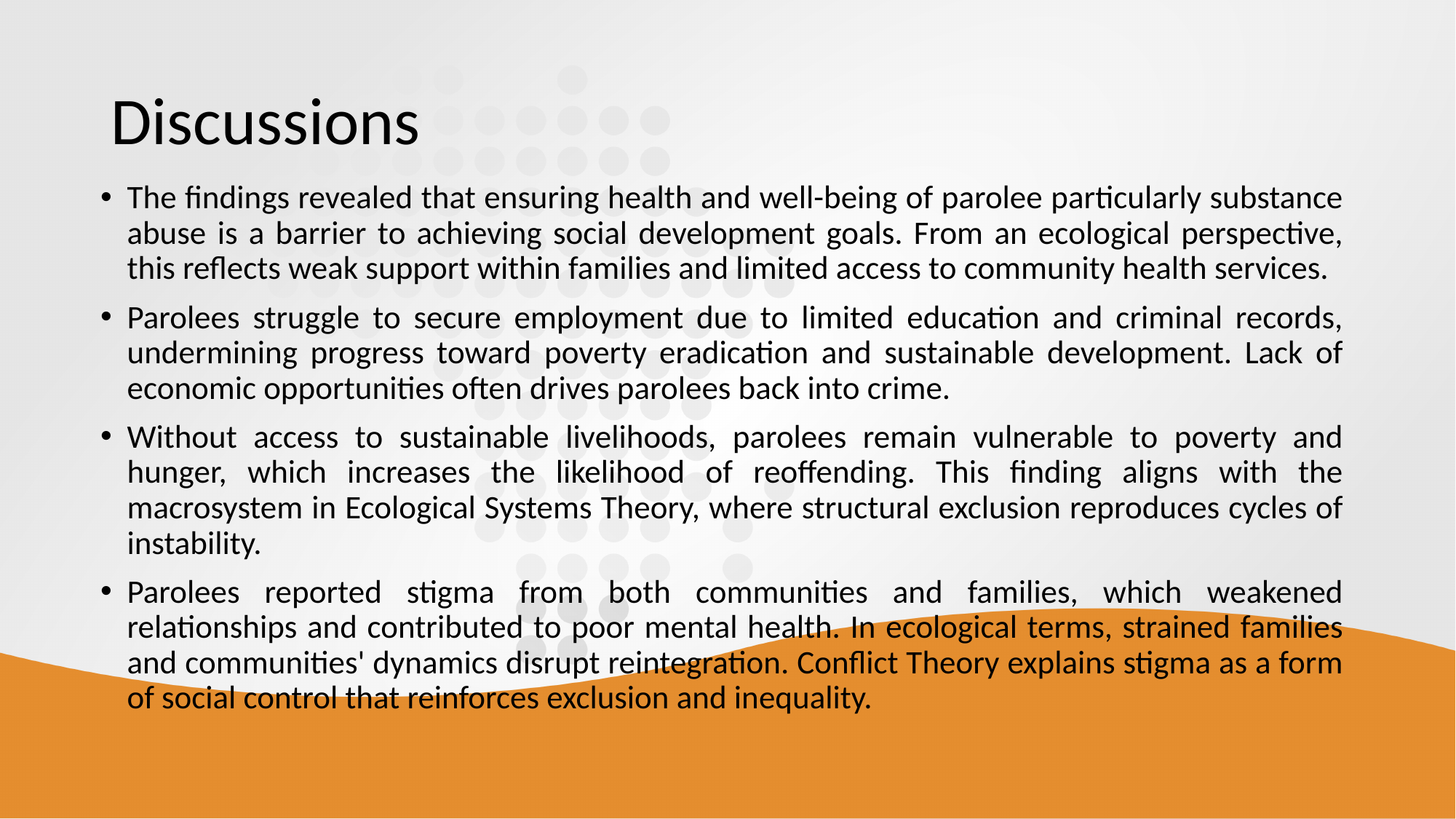

# Discussions
The findings revealed that ensuring health and well-being of parolee particularly substance abuse is a barrier to achieving social development goals. From an ecological perspective, this reflects weak support within families and limited access to community health services.
Parolees struggle to secure employment due to limited education and criminal records, undermining progress toward poverty eradication and sustainable development. Lack of economic opportunities often drives parolees back into crime.
Without access to sustainable livelihoods, parolees remain vulnerable to poverty and hunger, which increases the likelihood of reoffending. This finding aligns with the macrosystem in Ecological Systems Theory, where structural exclusion reproduces cycles of instability.
Parolees reported stigma from both communities and families, which weakened relationships and contributed to poor mental health. In ecological terms, strained families and communities' dynamics disrupt reintegration. Conflict Theory explains stigma as a form of social control that reinforces exclusion and inequality.